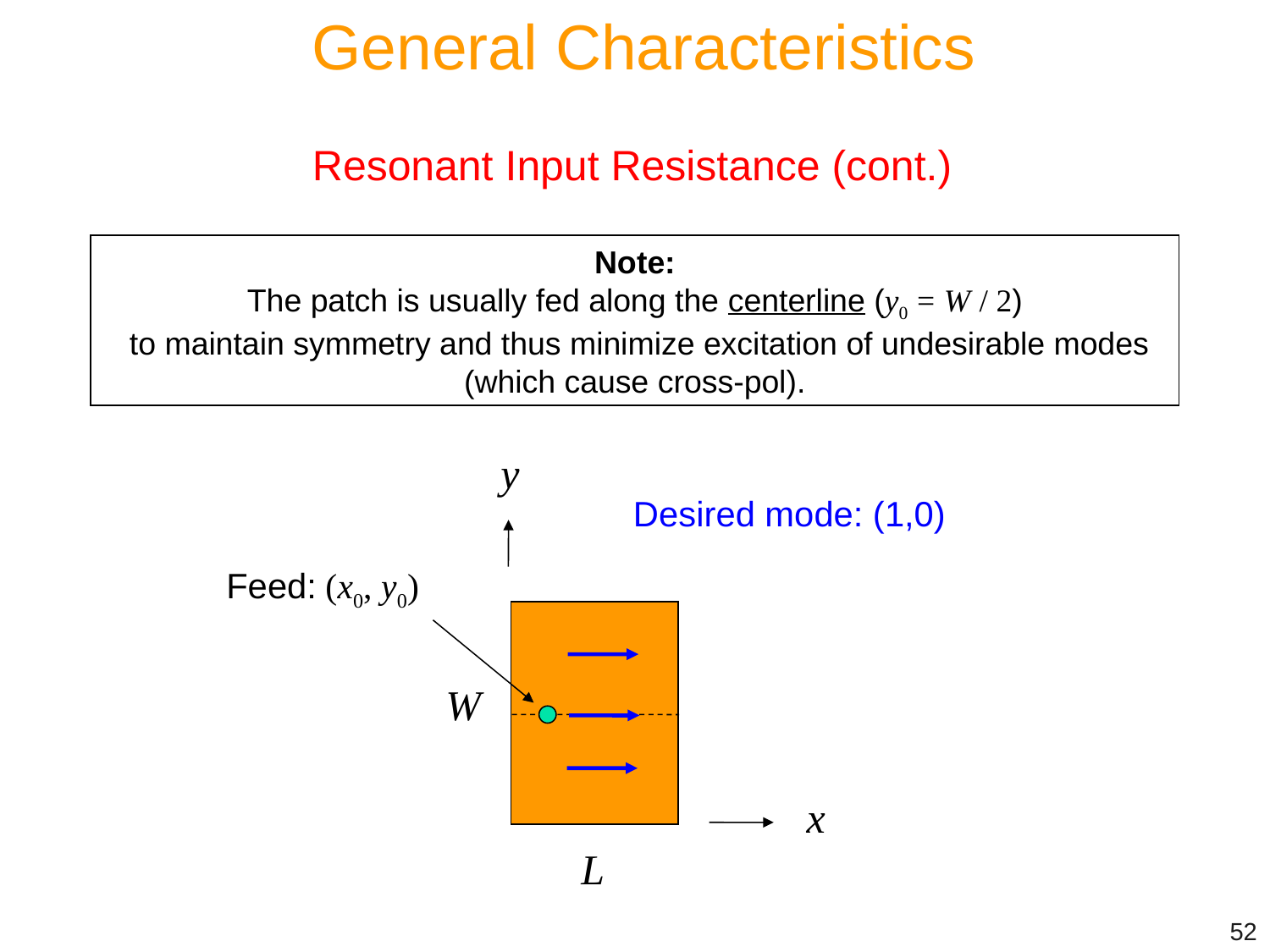

General Characteristics
Resonant Input Resistance (cont.)
Note:
The patch is usually fed along the centerline (y0 = W / 2)
 to maintain symmetry and thus minimize excitation of undesirable modes
(which cause cross-pol).
y

Feed: (x0, y0)

W

x

L
Desired mode: (1,0)
52